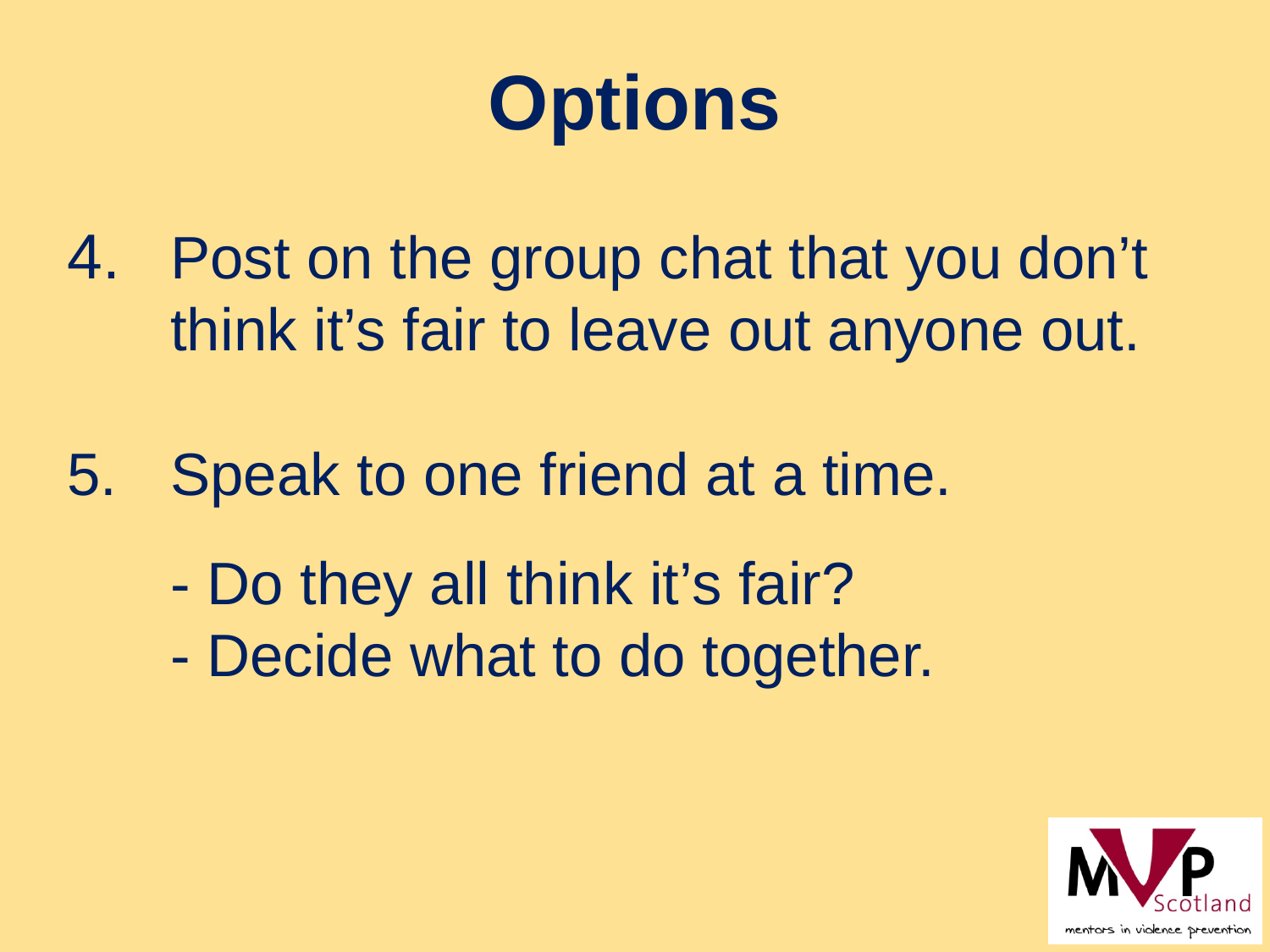

Options

4.	Post on the group chat that you don’t think it’s fair to leave out anyone out.

Speak to one friend at a time.

	- Do they all think it’s fair?
	- Decide what to do together.